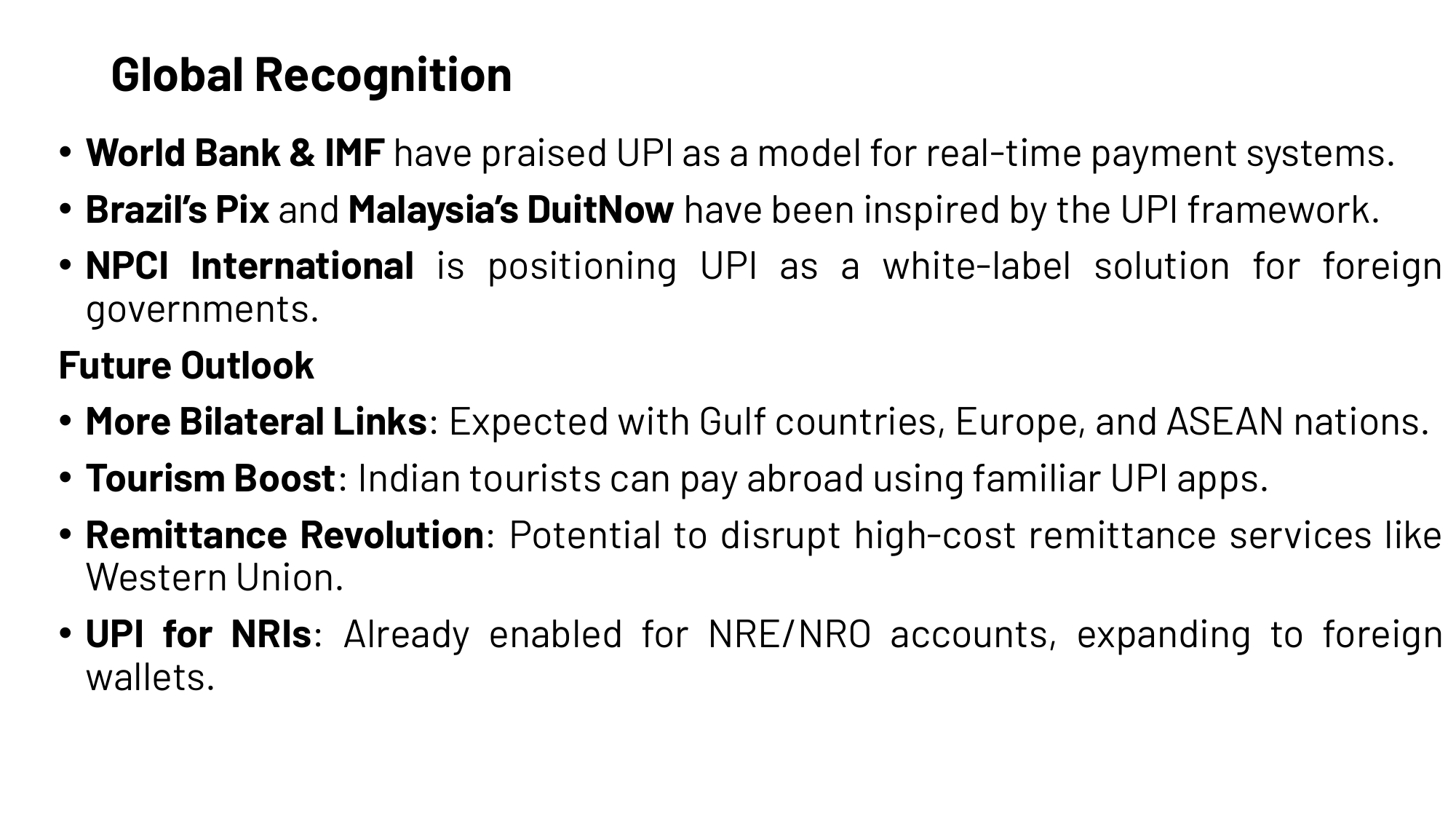

# Global Recognition
World Bank & IMF have praised UPI as a model for real-time payment systems.
Brazil’s Pix and Malaysia’s DuitNow have been inspired by the UPI framework.
NPCI International is positioning UPI as a white-label solution for foreign governments.
Future Outlook
More Bilateral Links: Expected with Gulf countries, Europe, and ASEAN nations.
Tourism Boost: Indian tourists can pay abroad using familiar UPI apps.
Remittance Revolution: Potential to disrupt high-cost remittance services like Western Union.
UPI for NRIs: Already enabled for NRE/NRO accounts, expanding to foreign wallets.